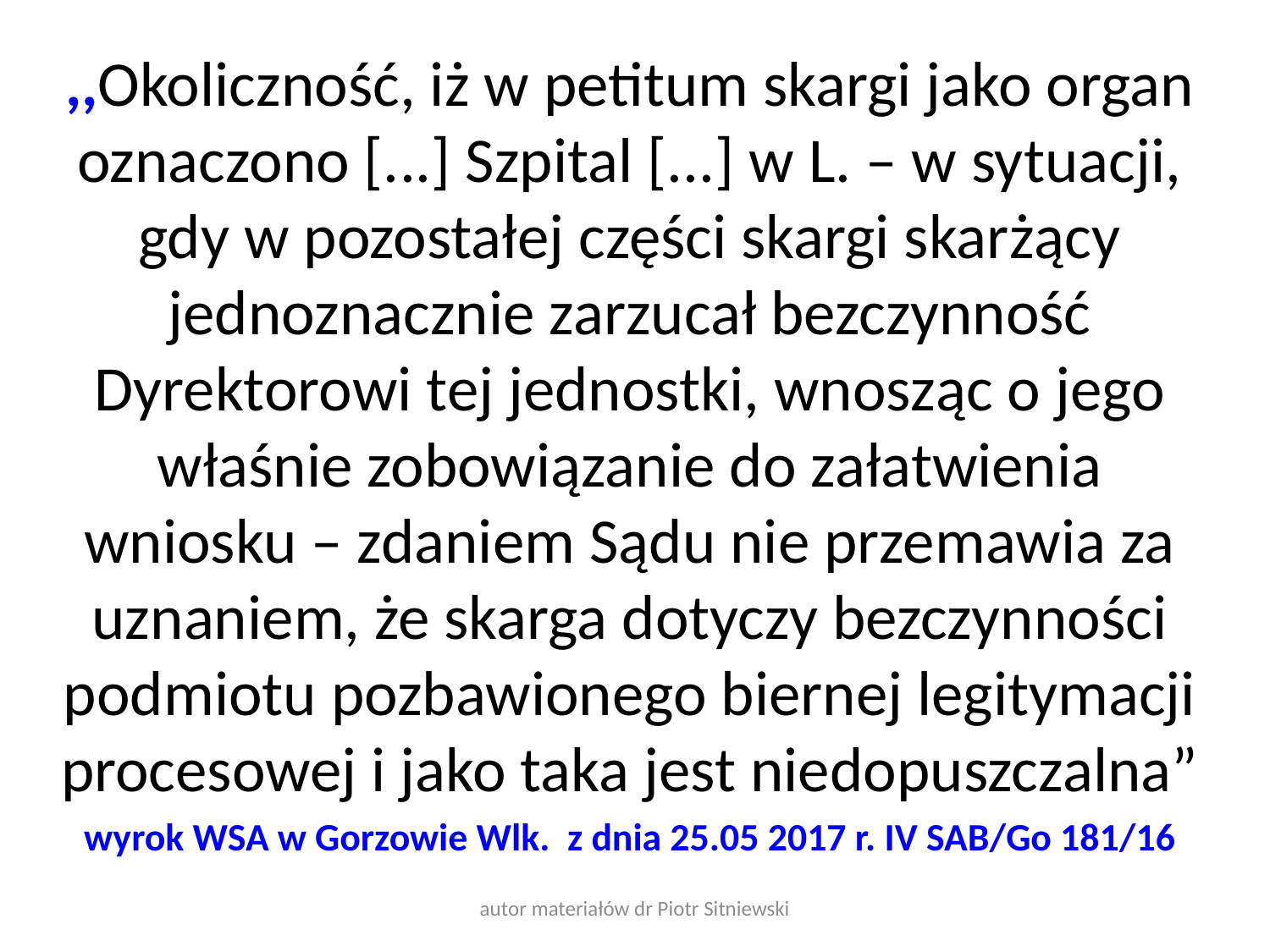

,,Okoliczność, iż w petitum skargi jako organ oznaczono [...] Szpital [...] w L. – w sytuacji, gdy w pozostałej części skargi skarżący jednoznacznie zarzucał bezczynność Dyrektorowi tej jednostki, wnosząc o jego właśnie zobowiązanie do załatwienia wniosku – zdaniem Sądu nie przemawia za uznaniem, że skarga dotyczy bezczynności podmiotu pozbawionego biernej legitymacji procesowej i jako taka jest niedopuszczalna”
wyrok WSA w Gorzowie Wlk.  z dnia 25.05 2017 r. IV SAB/Go 181/16
autor materiałów dr Piotr Sitniewski